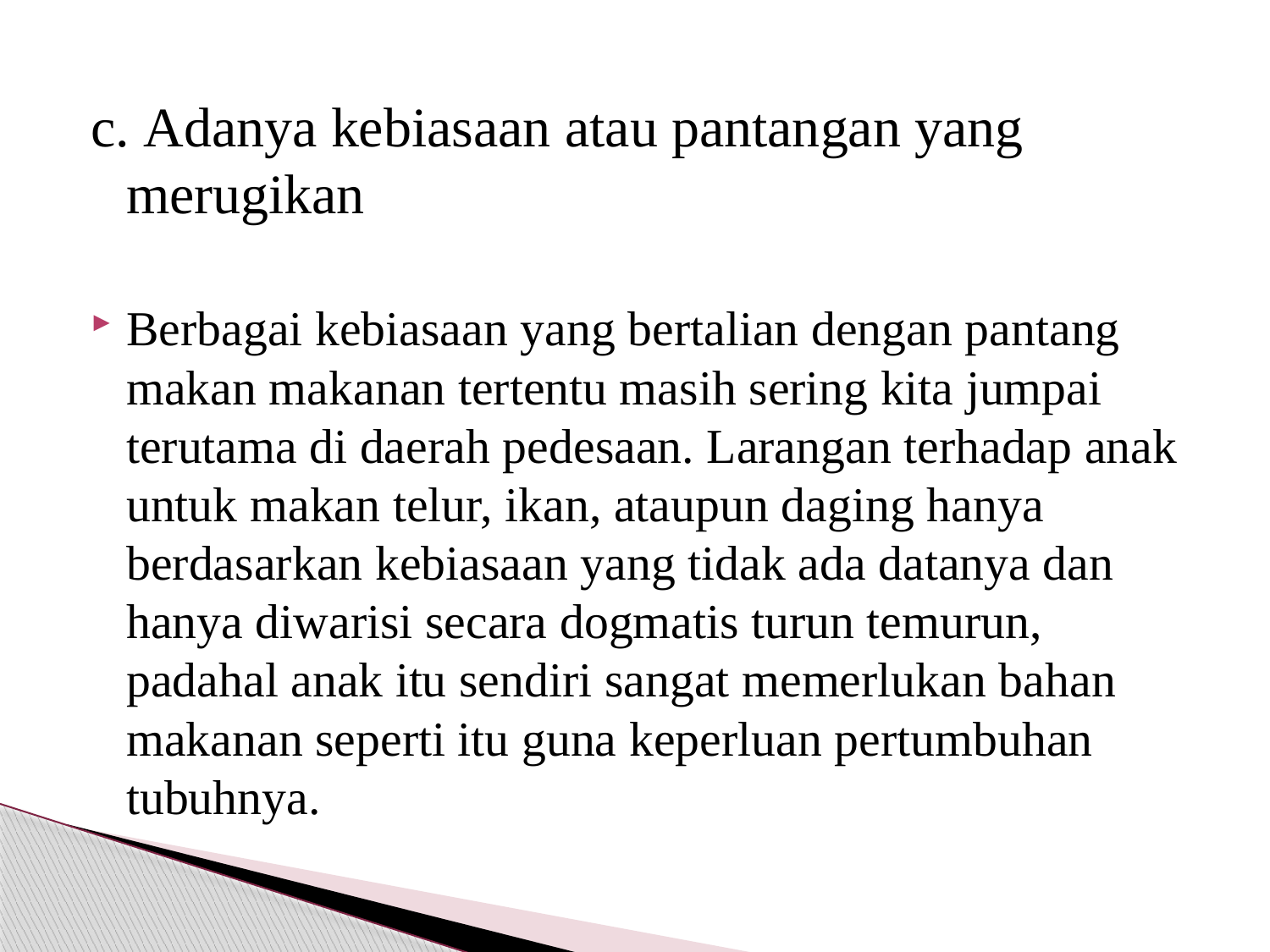

c. Adanya kebiasaan atau pantangan yang merugikan

Berbagai kebiasaan yang bertalian dengan pantang makan makanan tertentu masih sering kita jumpai terutama di daerah pedesaan. Larangan terhadap anak untuk makan telur, ikan, ataupun daging hanya berdasarkan kebiasaan yang tidak ada datanya dan hanya diwarisi secara dogmatis turun temurun, padahal anak itu sendiri sangat memerlukan bahan makanan seperti itu guna keperluan pertumbuhan tubuhnya.